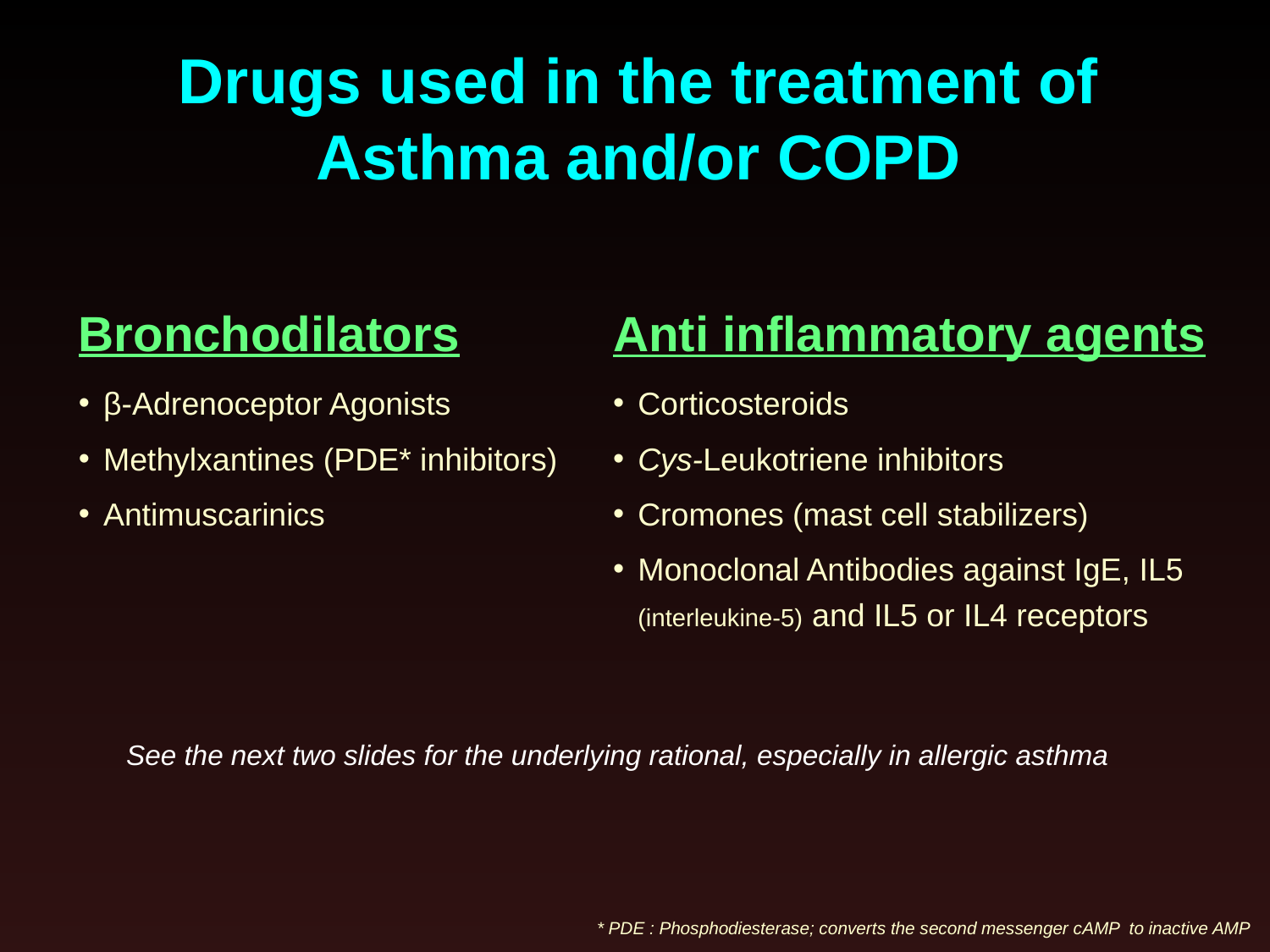

Drugs used in the treatment of Asthma and/or COPD
Bronchodilators
β-Adrenoceptor Agonists
Methylxantines (PDE* inhibitors)
Antimuscarinics
Anti inflammatory agents
Corticosteroids
Cys-Leukotriene inhibitors
Cromones (mast cell stabilizers)
Monoclonal Antibodies against IgE, IL5 (interleukine-5) and IL5 or IL4 receptors
See the next two slides for the underlying rational, especially in allergic asthma
* PDE : Phosphodiesterase; converts the second messenger cAMP  to inactive AMP